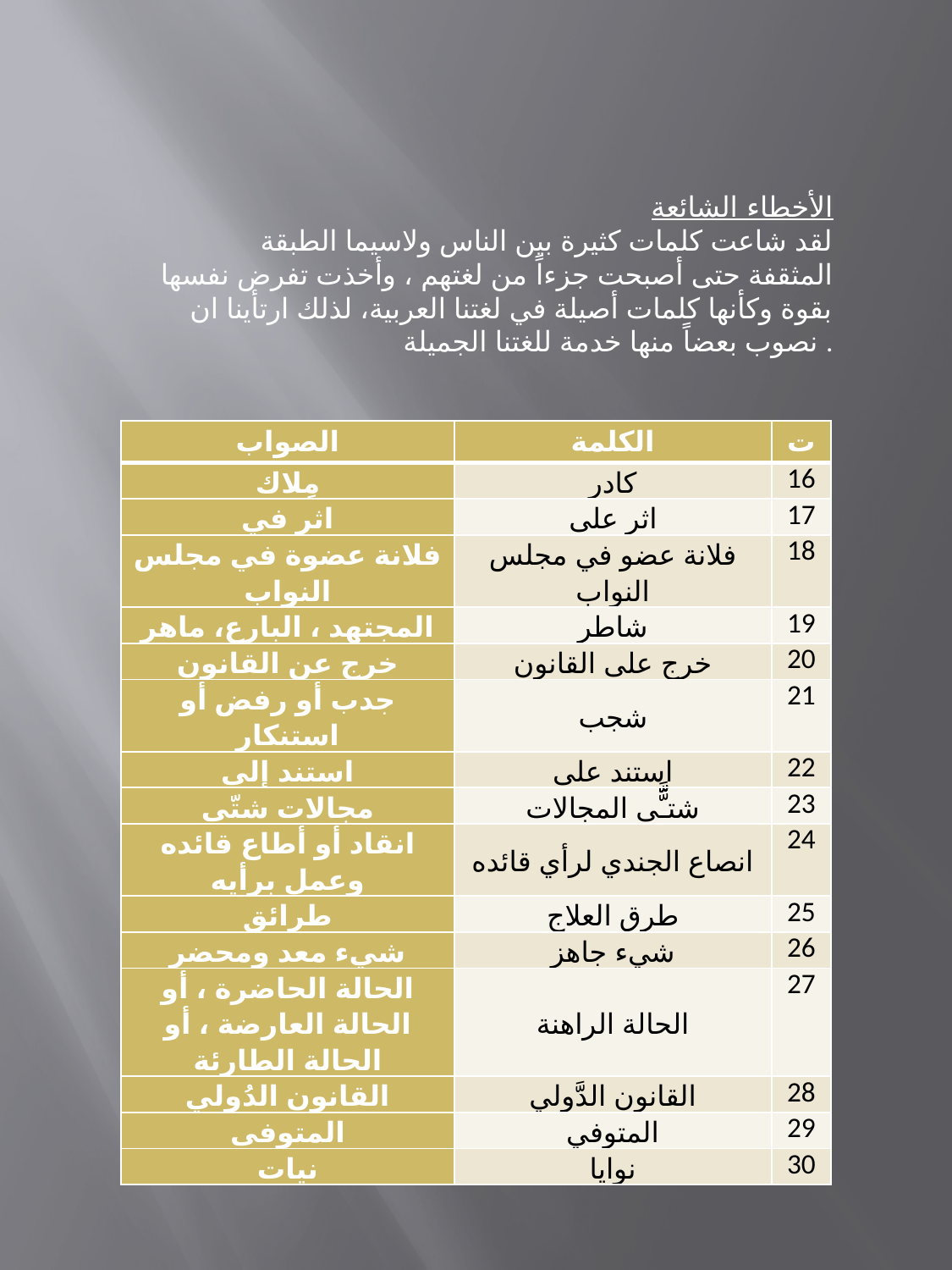

الأخطاء الشائعة
     لقد شاعت كلمات كثيرة بين الناس ولاسيما الطبقة المثقفة حتى أصبحت جزءاً من لغتهم ، وأخذت تفرض نفسها بقوة وكأنها كلمات أصيلة في لغتنا العربية، لذلك ارتأينا ان نصوب بعضاً منها خدمة للغتنا الجميلة .
| الصواب | الكلمة | ت |
| --- | --- | --- |
| مِلاك | كادر | 16 |
| اثر في | اثر على | 17 |
| فلانة عضوة في مجلس النواب | فلانة عضو في مجلس النواب | 18 |
| المجتهد ، البارع، ماهر | شاطر | 19 |
| خرج عن القانون | خرج على القانون | 20 |
| جدب أو رفض أو استنكار | شجب | 21 |
| استند إلى | استند على | 22 |
| مجالات شتّى | شتـَّّّّّّى المجالات | 23 |
| انقاد أو أطاع قائده وعمل برأيه | انصاع الجندي لرأي قائده | 24 |
| طرائق | طرق العلاج | 25 |
| شيء معد ومحضر | شيء جاهز | 26 |
| الحالة الحاضرة ، أو الحالة العارضة ، أو الحالة الطارئة | الحالة الراهنة | 27 |
| القانون الدُولي | القانون الدَّولي | 28 |
| المتوفى | المتوفي | 29 |
| نيات | نوايا | 30 |

#